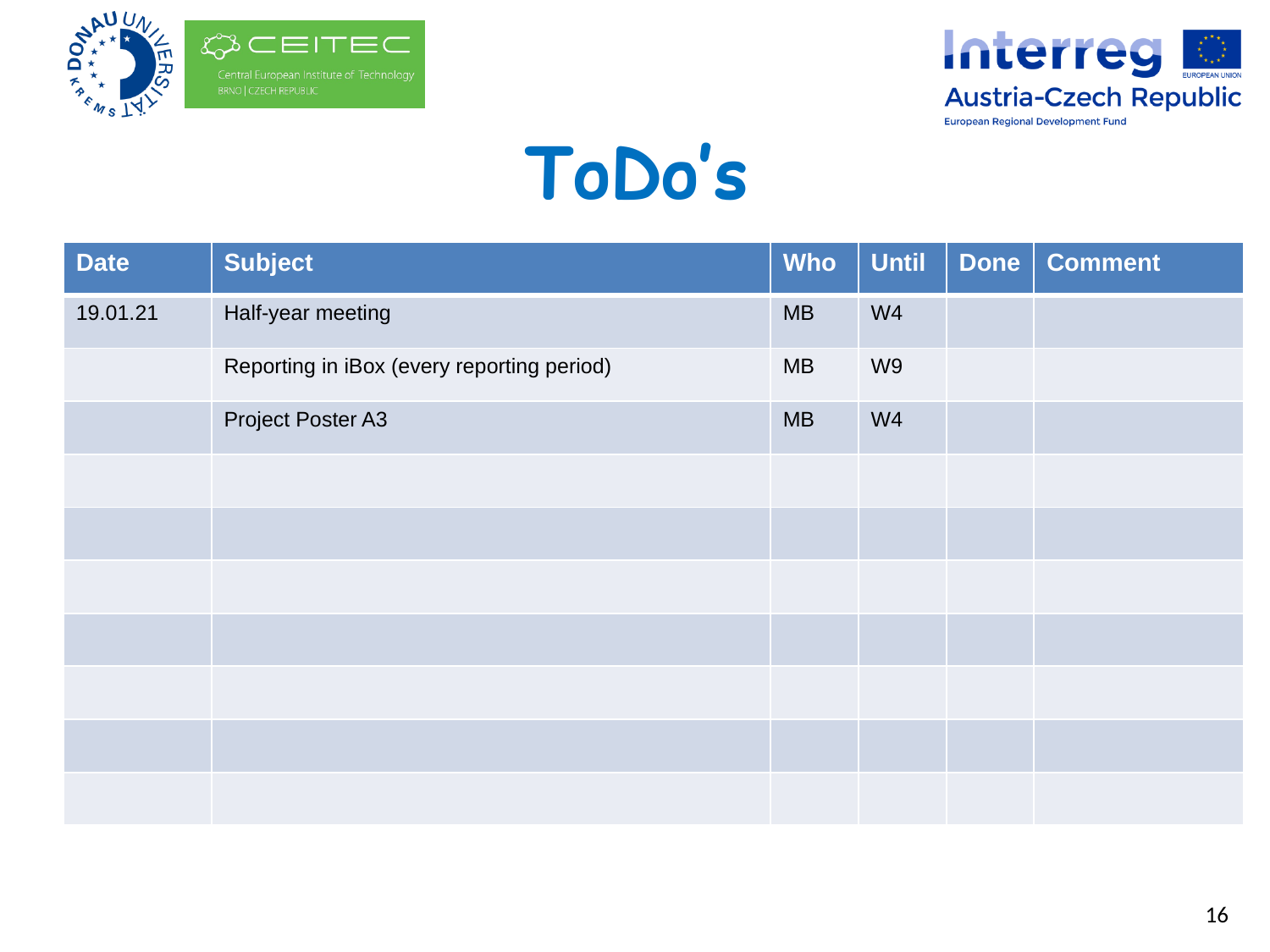

# ToDo’s
| Date | Subject | Who | Until | Done | Comment |
| --- | --- | --- | --- | --- | --- |
| 19.01.21 | Half-year meeting | MB | W4 |  |  |
|  | Reporting in iBox (every reporting period) | MB | W9 |  |  |
|  | Project Poster A3 | MB | W4 |  |  |
|  |  |  |  |  |  |
|  |  |  |  |  |  |
|  |  |  |  |  |  |
|  |  |  |  |  |  |
|  |  |  |  |  |  |
|  |  |  |  |  |  |
|  |  |  |  |  |  |
16